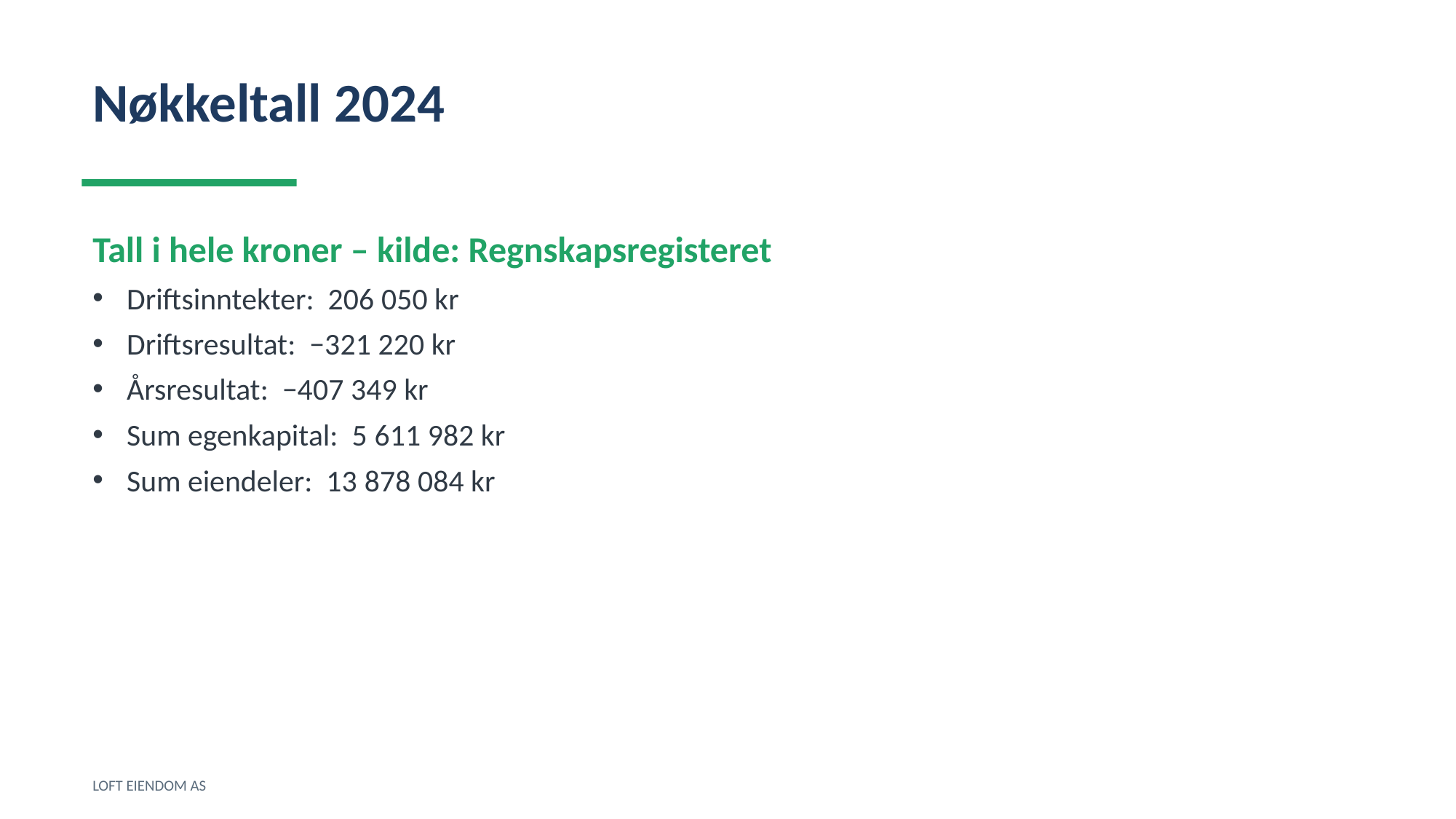

Nøkkeltall 2024

Tall i hele kroner – kilde: Regnskapsregisteret
Driftsinntekter:  206 050 kr
Driftsresultat:  −321 220 kr
Årsresultat:  −407 349 kr
Sum egenkapital:  5 611 982 kr
Sum eiendeler:  13 878 084 kr
LOFT EIENDOM AS